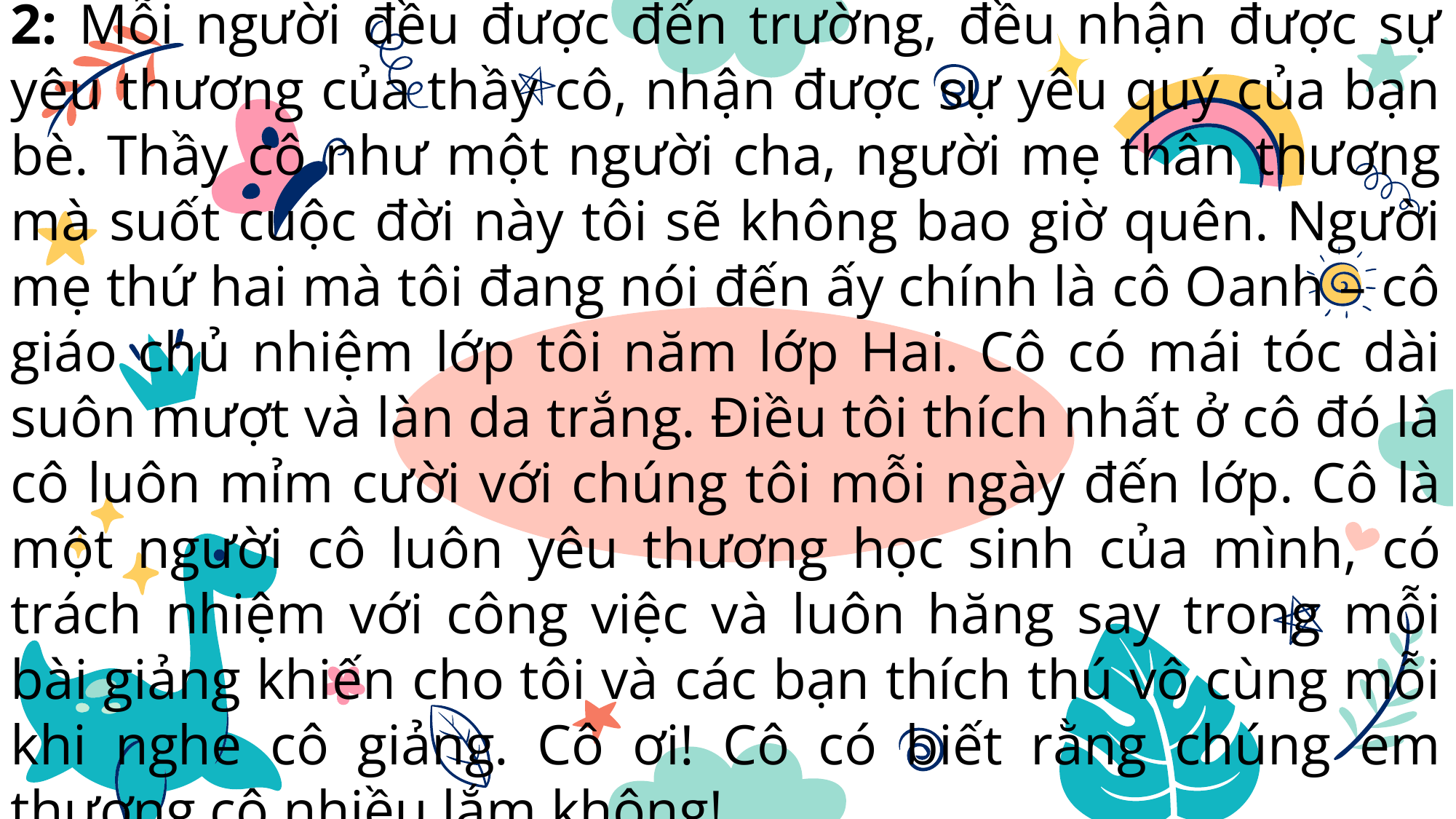

2: Mỗi người đều được đến trường, đều nhận được sự yêu thương của thầy cô, nhận được sự yêu quý của bạn bè. Thầy cô như một người cha, người mẹ thân thương mà suốt cuộc đời này tôi sẽ không bao giờ quên. Người mẹ thứ hai mà tôi đang nói đến ấy chính là cô Oanh – cô giáo chủ nhiệm lớp tôi năm lớp Hai. Cô có mái tóc dài suôn mượt và làn da trắng. Điều tôi thích nhất ở cô đó là cô luôn mỉm cười với chúng tôi mỗi ngày đến lớp. Cô là một người cô luôn yêu thương học sinh của mình, có trách nhiệm với công việc và luôn hăng say trong mỗi bài giảng khiến cho tôi và các bạn thích thú vô cùng mỗi khi nghe cô giảng. Cô ơi! Cô có biết rằng chúng em thương cô nhiều lắm không!